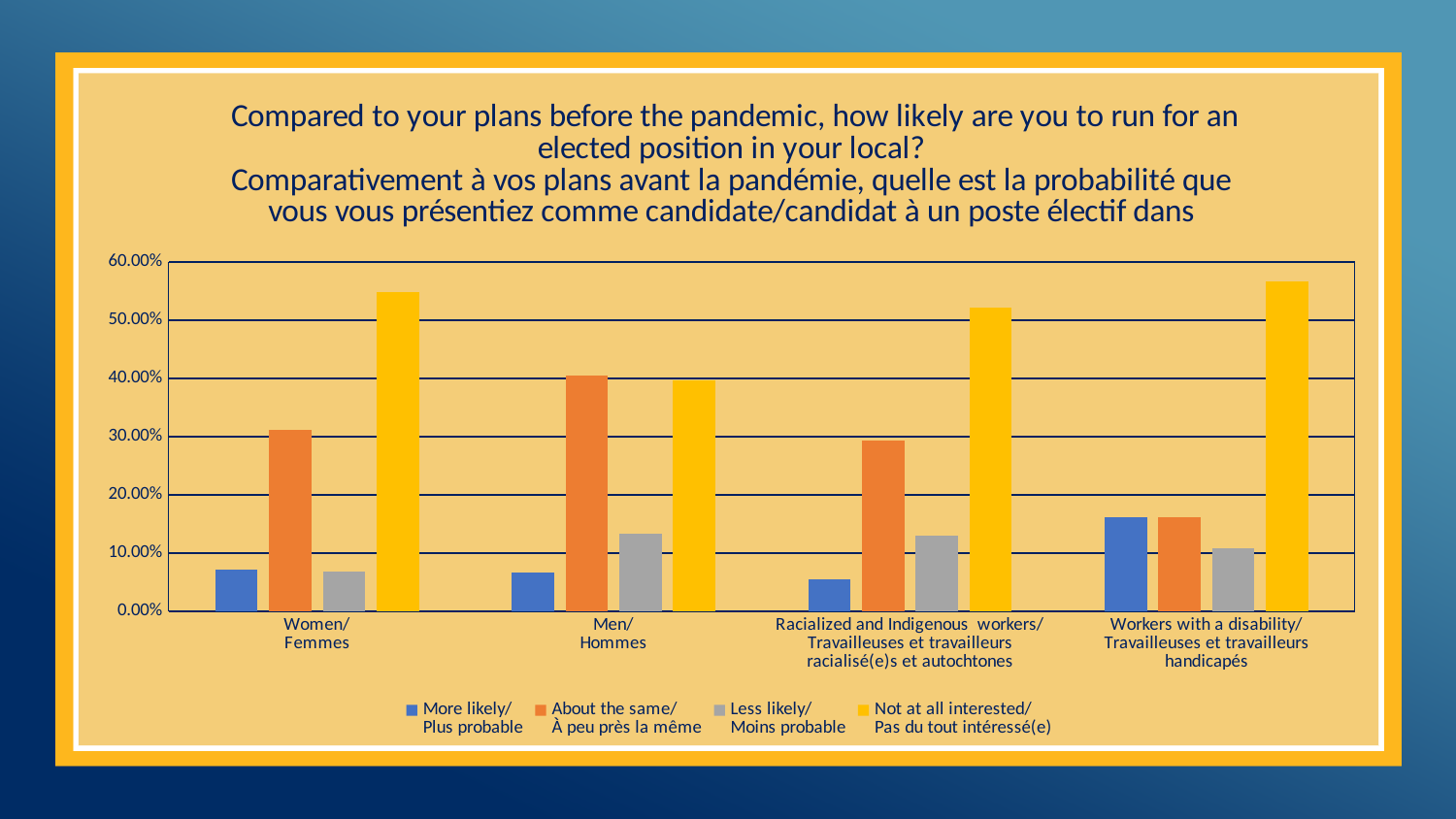

### Chart:  Compared to your plans before the pandemic, how likely are you to run for an elected position in your local?
Comparativement à vos plans avant la pandémie, quelle est la probabilité que vous vous présentiez comme candidate/candidat à un poste électif dans

| Category | More likely/
Plus probable | About the same/
À peu près la même | Less likely/
Moins probable | Not at all interested/
Pas du tout intéressé(e)  |
|---|---|---|---|---|
| Women/
Femmes | 0.0714 | 0.3117 | 0.0681 | 0.5487 |
| Men/
Hommes | 0.0661 | 0.4044 | 0.1324 | 0.3971 |
| Racialized and Indigenous  workers/
Travailleuses et travailleurs racialisé(e)s et autochtones | 0.0543 | 0.2935 | 0.1304 | 0.5217 |
| Workers with a disability/
Travailleuses et travailleurs handicapés | 0.1622 | 0.1622 | 0.1081 | 0.5676 |